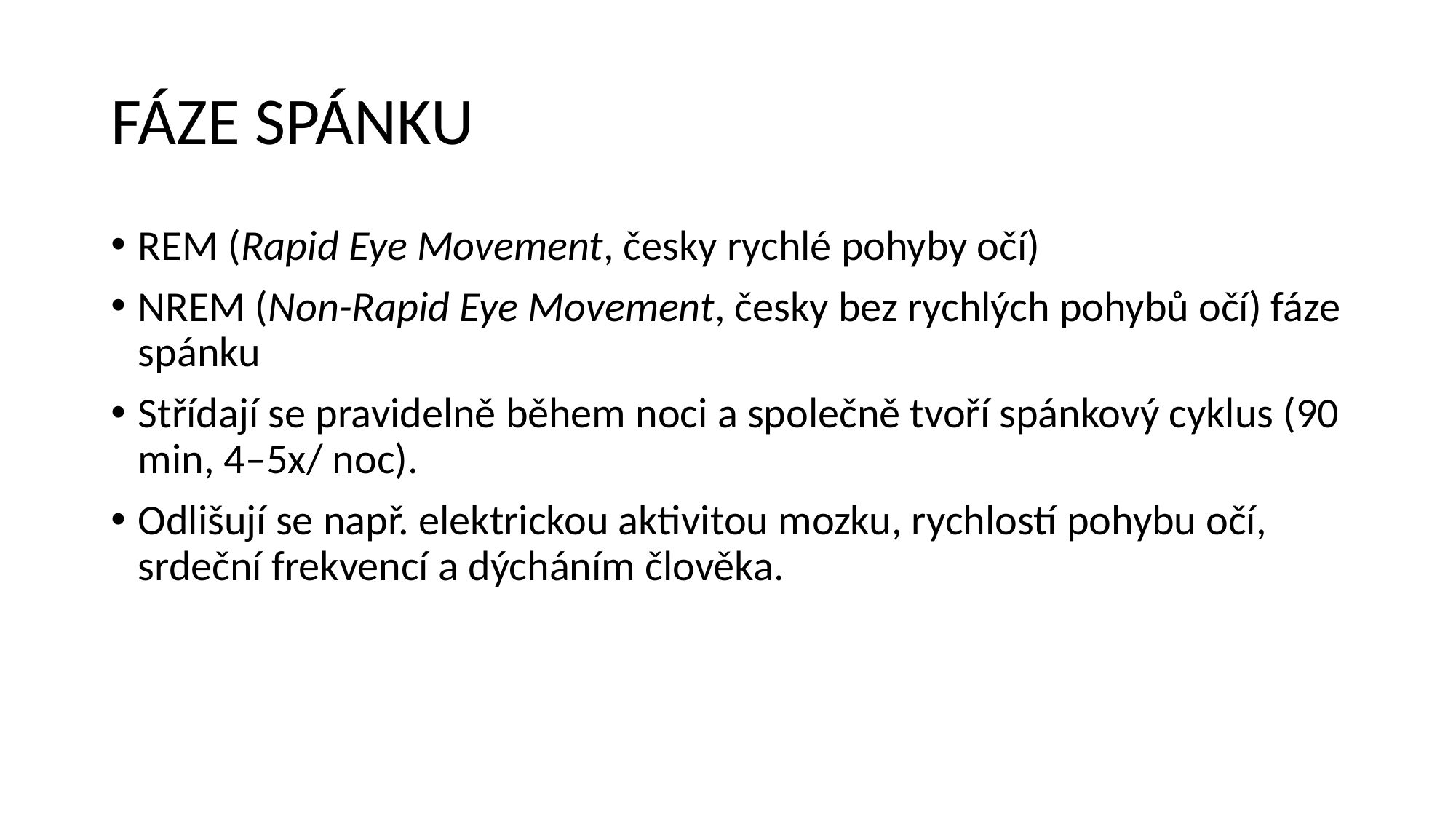

# FÁZE SPÁNKU
REM (Rapid Eye Movement, česky rychlé pohyby očí)
NREM (Non-Rapid Eye Movement, česky bez rychlých pohybů očí) fáze spánku
Střídají se pravidelně během noci a společně tvoří spánkový cyklus (90 min, 4–5x/ noc).
Odlišují se např. elektrickou aktivitou mozku, rychlostí pohybu očí, srdeční frekvencí a dýcháním člověka.